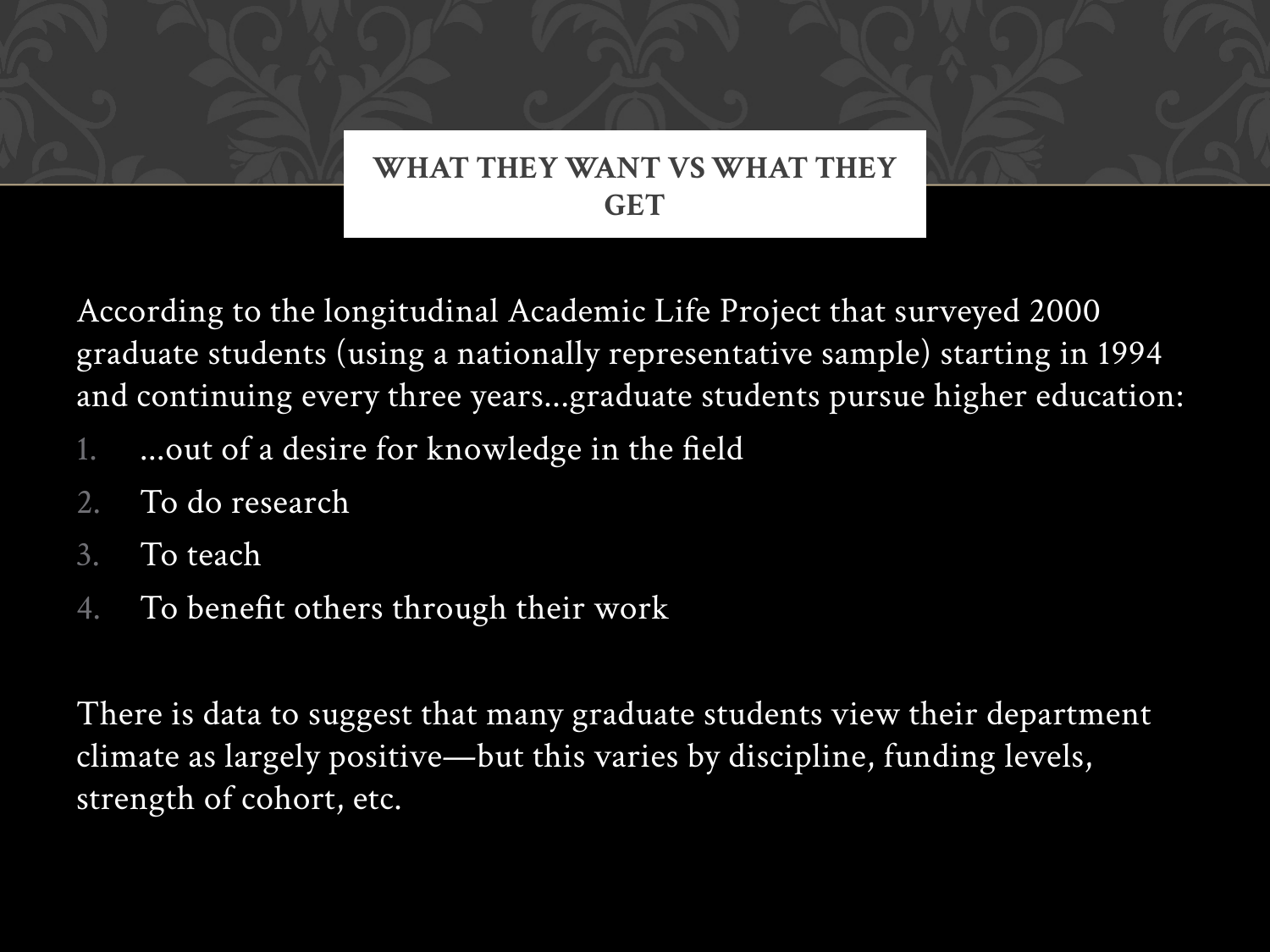

# What They want vs what they get
According to the longitudinal Academic Life Project that surveyed 2000 graduate students (using a nationally representative sample) starting in 1994 and continuing every three years...graduate students pursue higher education:
...out of a desire for knowledge in the field
To do research
To teach
To benefit others through their work

There is data to suggest that many graduate students view their department climate as largely positive—but this varies by discipline, funding levels, strength of cohort, etc.